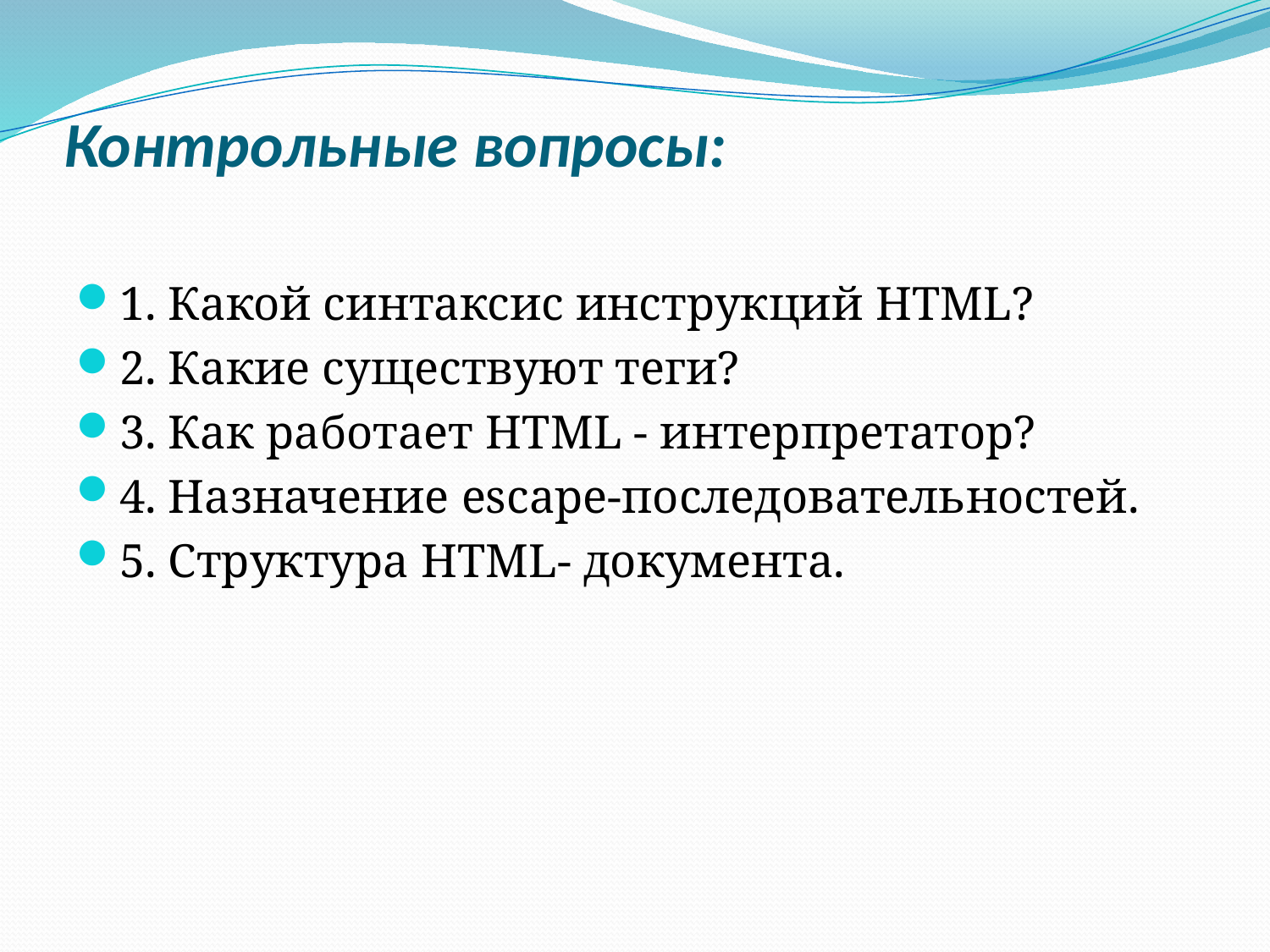

# Контрольные вопросы:
1. Какой синтаксис инструкций HTML?
2. Какие существуют теги?
3. Как работает HTML - интерпретатор?
4. Назначение escape-последовательностей.
5. Структура HTML- документа.